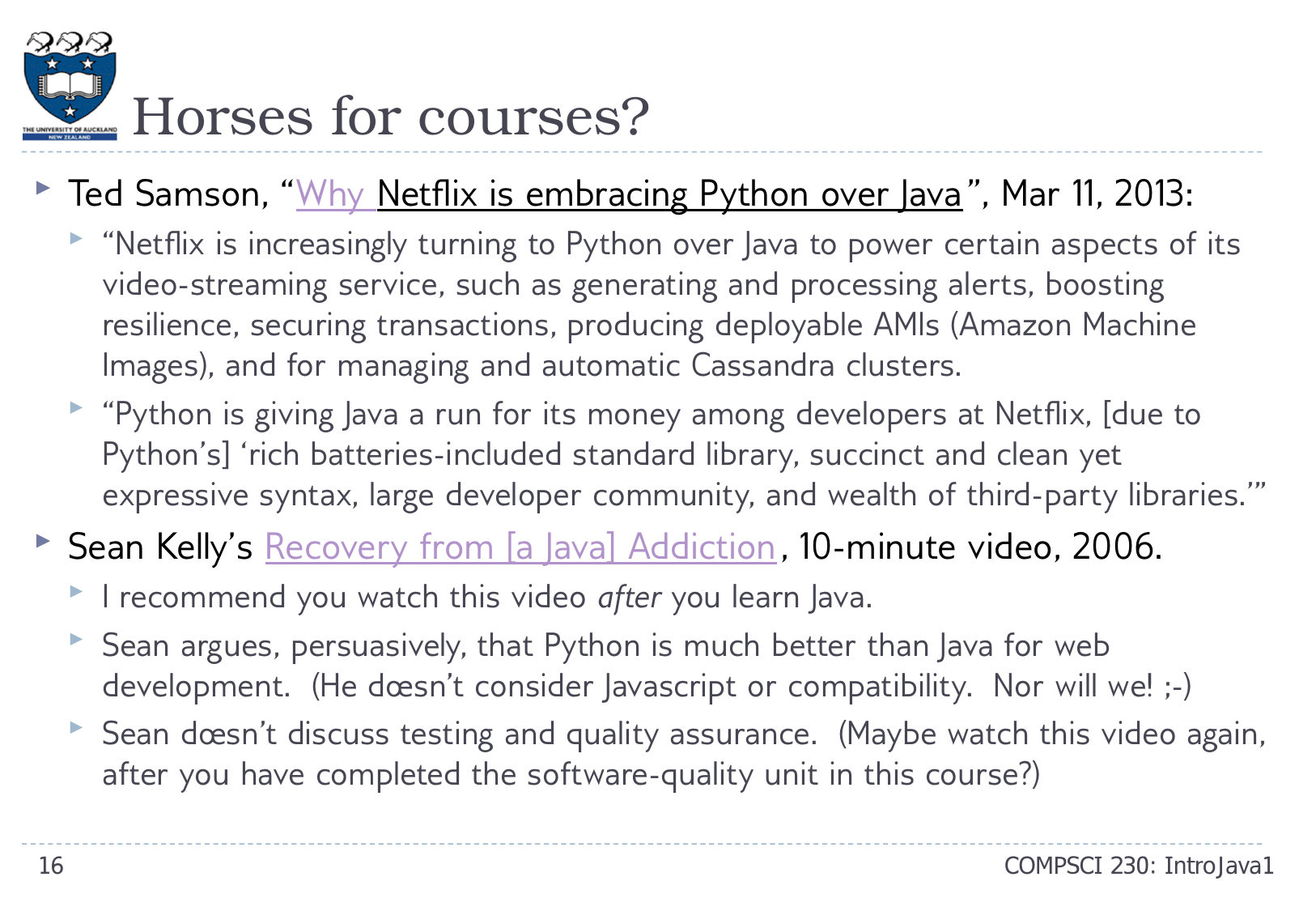

# Horses for courses?
Ted Samson, “Why Netflix is embracing Python over Java”, Mar 11, 2013:
“Netflix is increasingly turning to Python over Java to power certain aspects of its video-streaming service, such as generating and processing alerts, boosting resilience, securing transactions, producing deployable AMIs (Amazon Machine Images), and for managing and automatic Cassandra clusters.
“Python is giving Java a run for its money among developers at Netflix, [due to Python’s] ‘rich batteries-included standard library, succinct and clean yet expressive syntax, large developer community, and wealth of third-party libraries.’”
Sean Kelly’s Recovery from [a Java] Addiction, 10-minute video, 2006.
I recommend you watch this video after you learn Java.
Sean argues, persuasively, that Python is much better than Java for web development.  (He doesn’t consider Javascript or compatibility.  Nor will we! ;-)
Sean doesn’t discuss testing and quality assurance.  (Maybe watch this video again, after you have completed the software-quality unit in this course?)
16
COMPSCI 230: IntroJava1